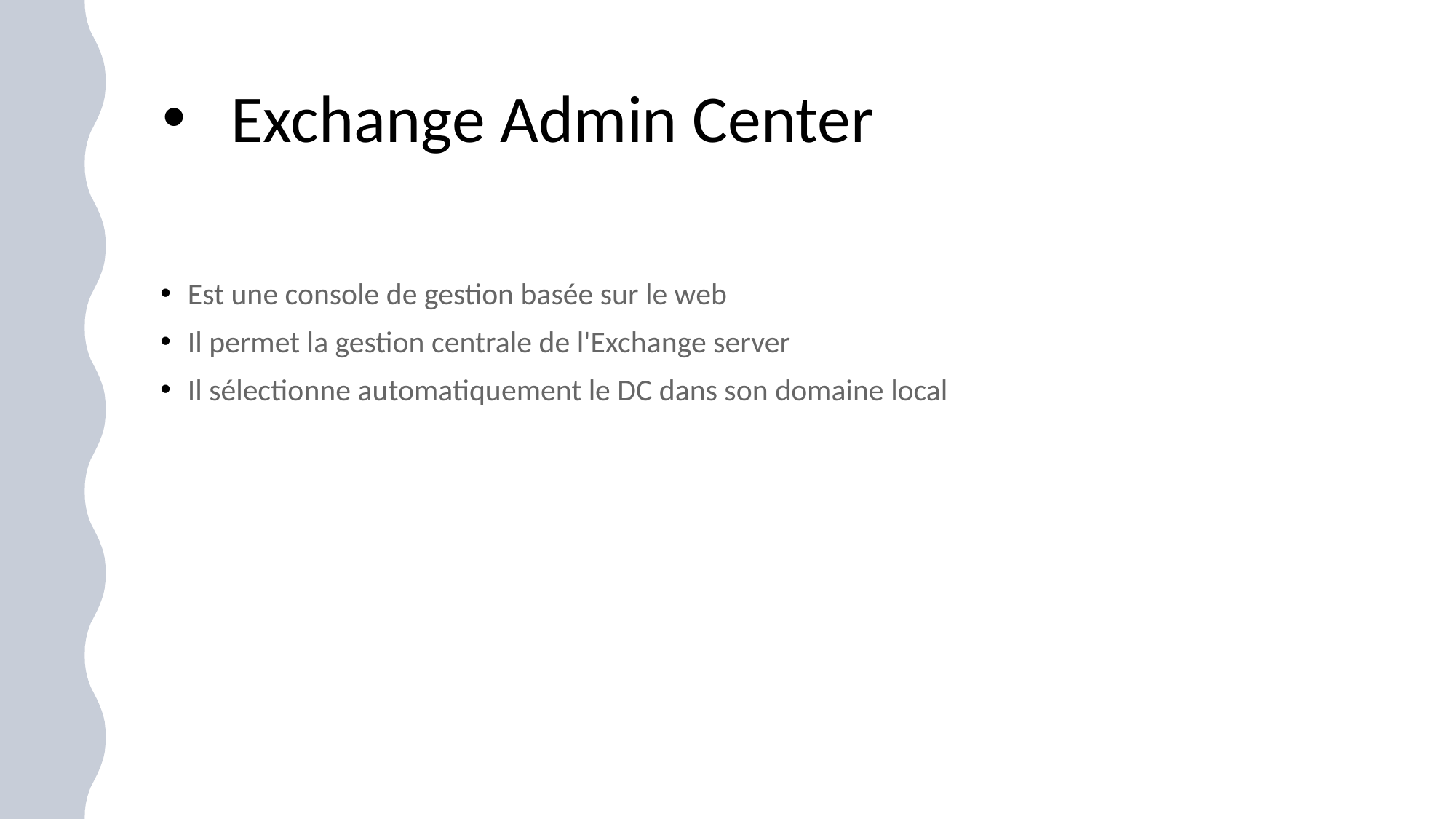

# Exchange Admin Center
Est une console de gestion basée sur le web
Il permet la gestion centrale de l'Exchange server
Il sélectionne automatiquement le DC dans son domaine local